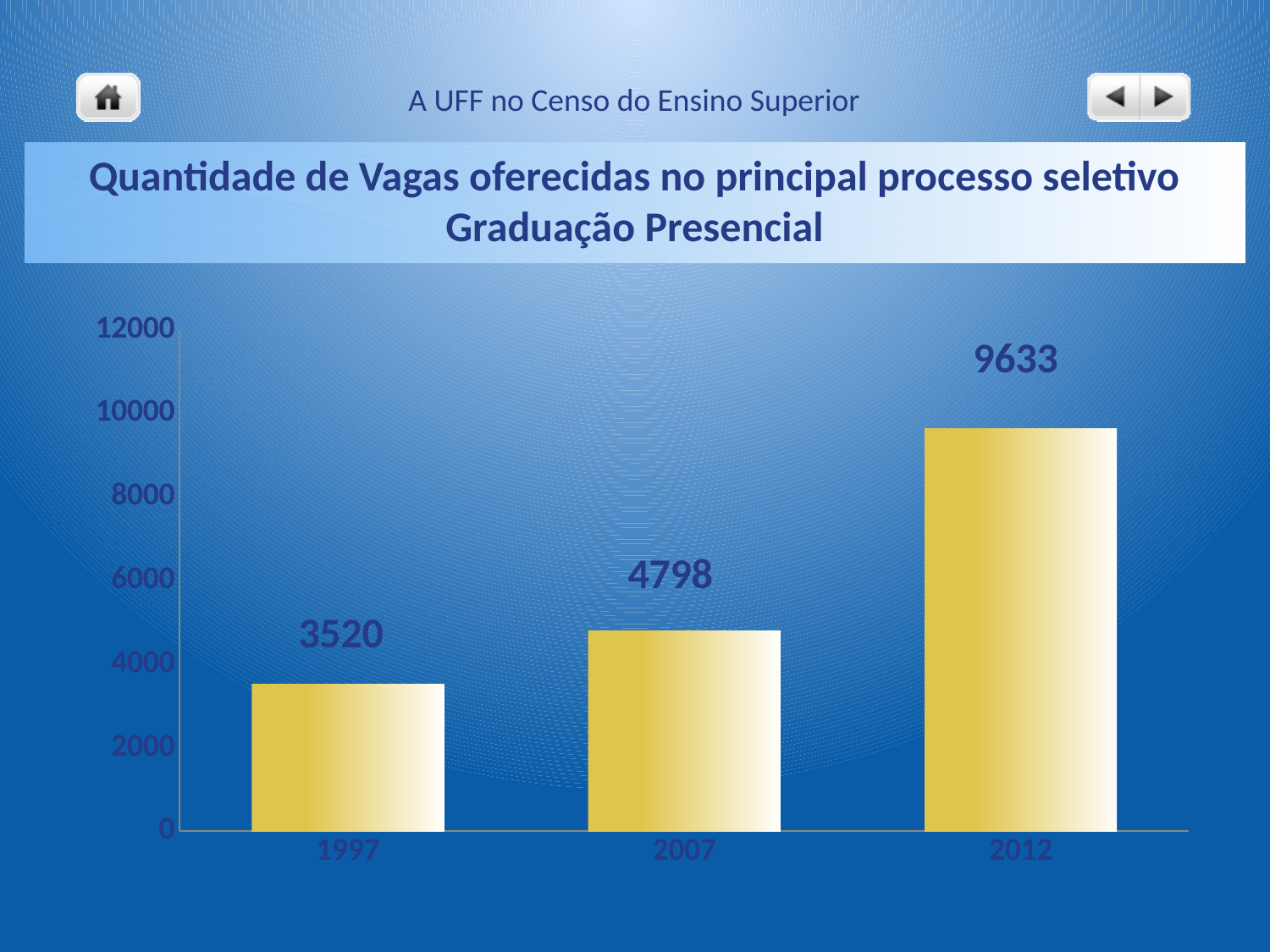

# Quantidade de Vagas oferecidas no principal processo seletivo Graduação Presencial

### Chart

| Category | Total |
|---|---|
| 1997.0 | 3520.0 |
| 2007.0 | 4798.0 |
| 2012.0 | 9633.0 |